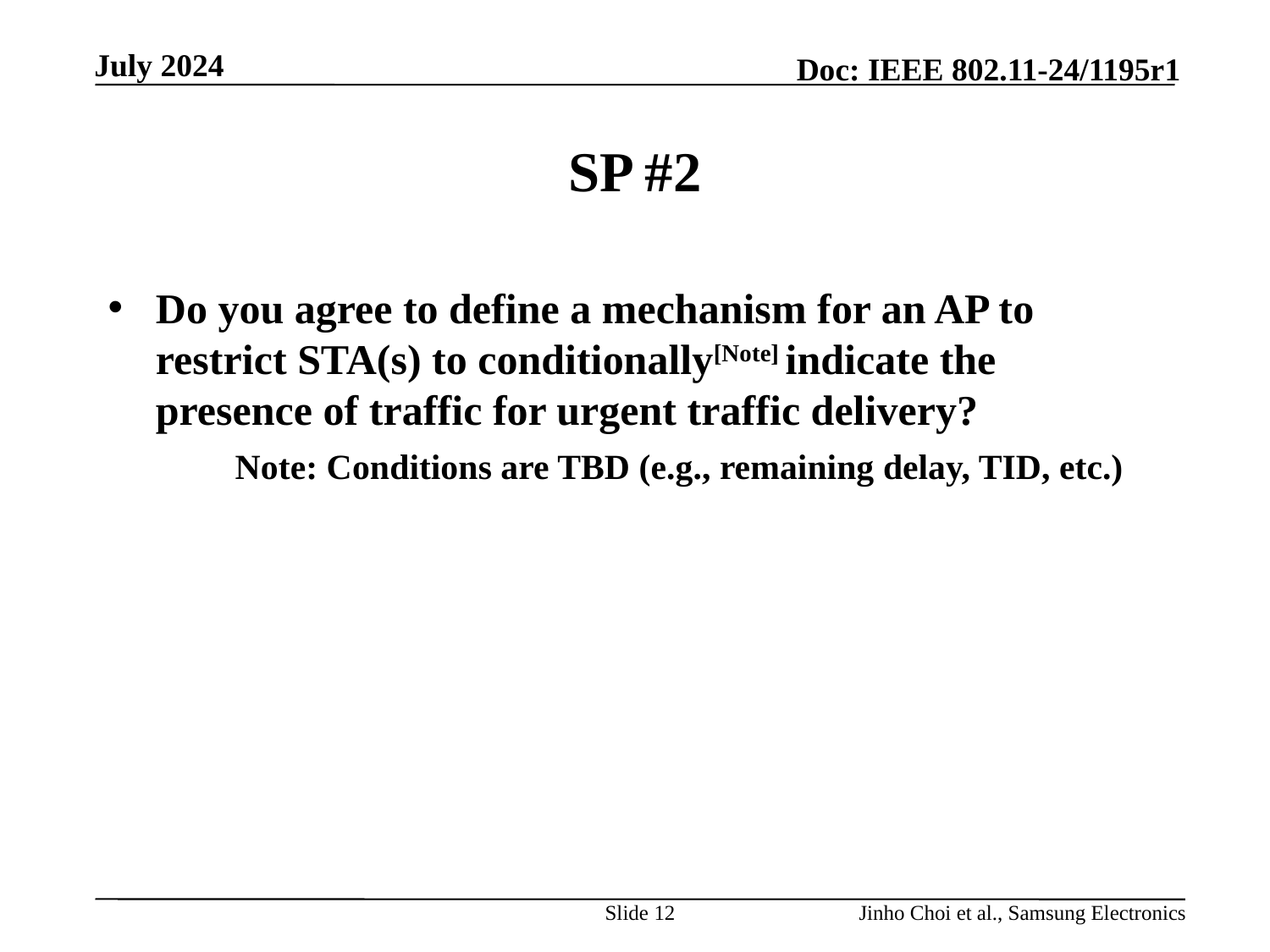

# SP #2
Do you agree to define a mechanism for an AP to restrict STA(s) to conditionally[Note] indicate the presence of traffic for urgent traffic delivery?
	Note: Conditions are TBD (e.g., remaining delay, TID, etc.)
Slide 12
Jinho Choi et al., Samsung Electronics